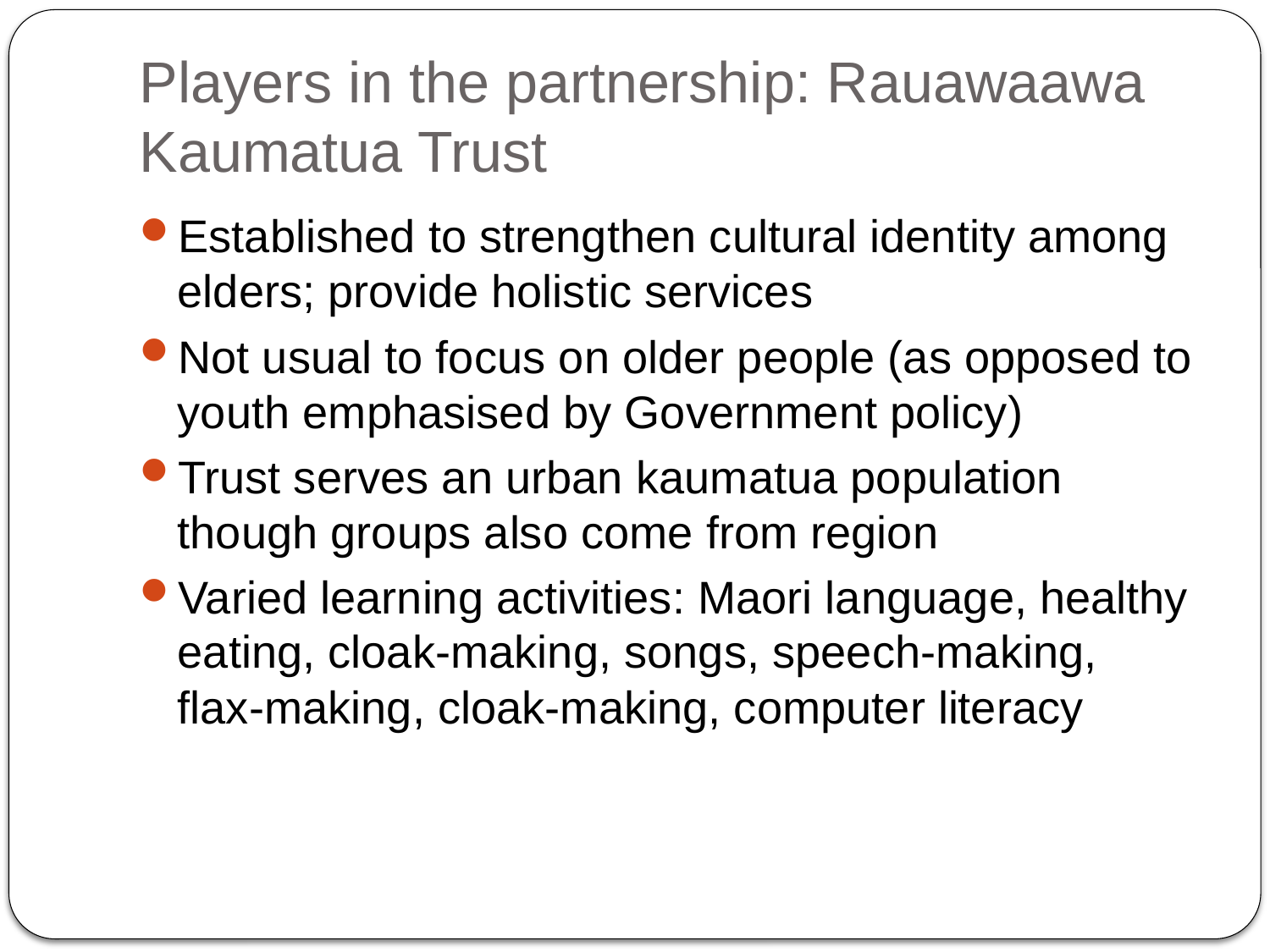

# Players in the partnership: Rauawaawa Kaumatua Trust
Established to strengthen cultural identity among elders; provide holistic services
Not usual to focus on older people (as opposed to youth emphasised by Government policy)
Trust serves an urban kaumatua population though groups also come from region
Varied learning activities: Maori language, healthy eating, cloak-making, songs, speech-making, flax-making, cloak-making, computer literacy